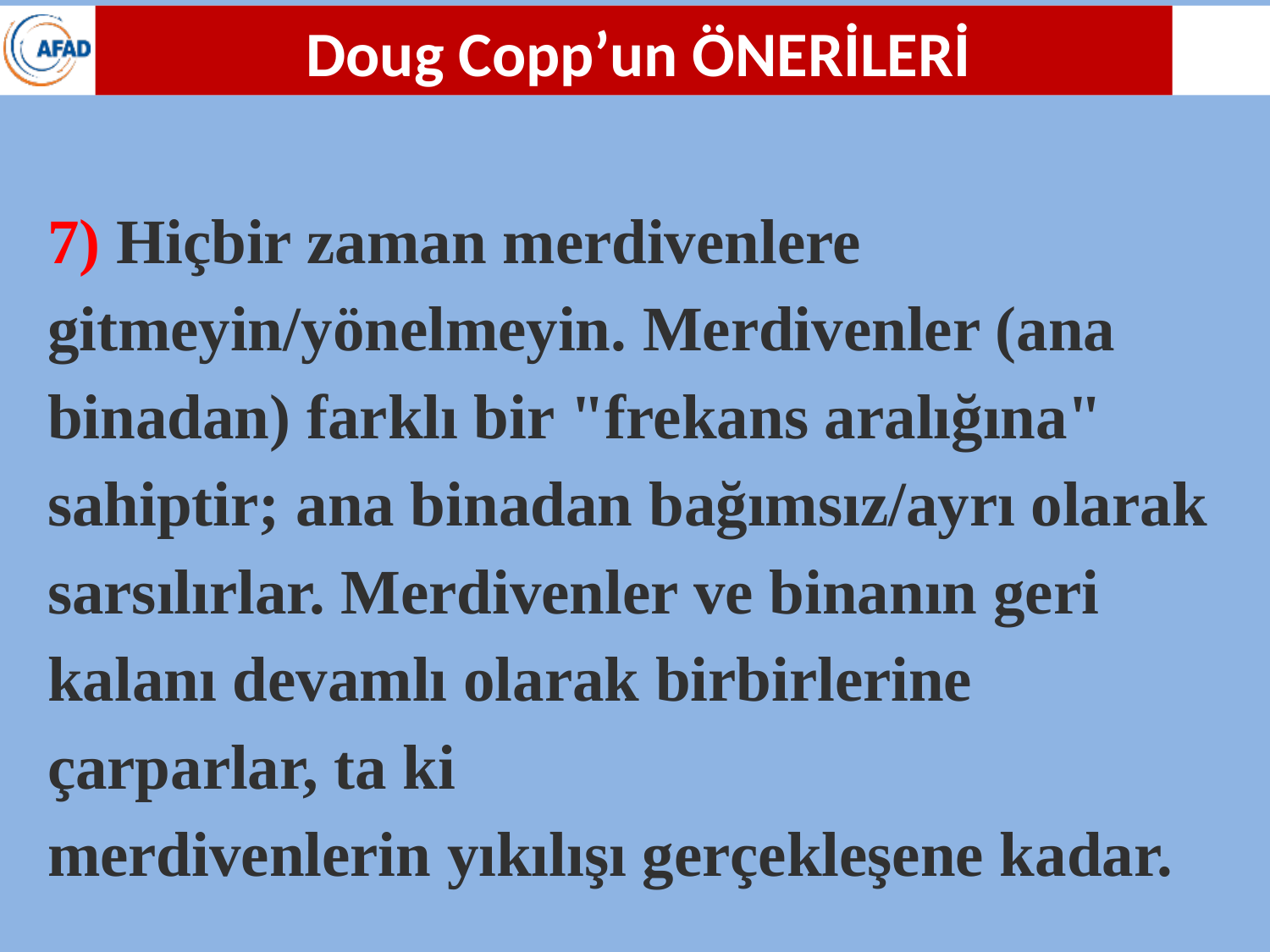

Doug Copp’un ÖNERİLERİ
7) Hiçbir zaman merdivenlere gitmeyin/yönelmeyin. Merdivenler (ana binadan) farklı bir "frekans aralığına" sahiptir; ana binadan bağımsız/ayrı olarak sarsılırlar. Merdivenler ve binanın geri kalanı devamlı olarak birbirlerine çarparlar, ta ki
merdivenlerin yıkılışı gerçekleşene kadar.